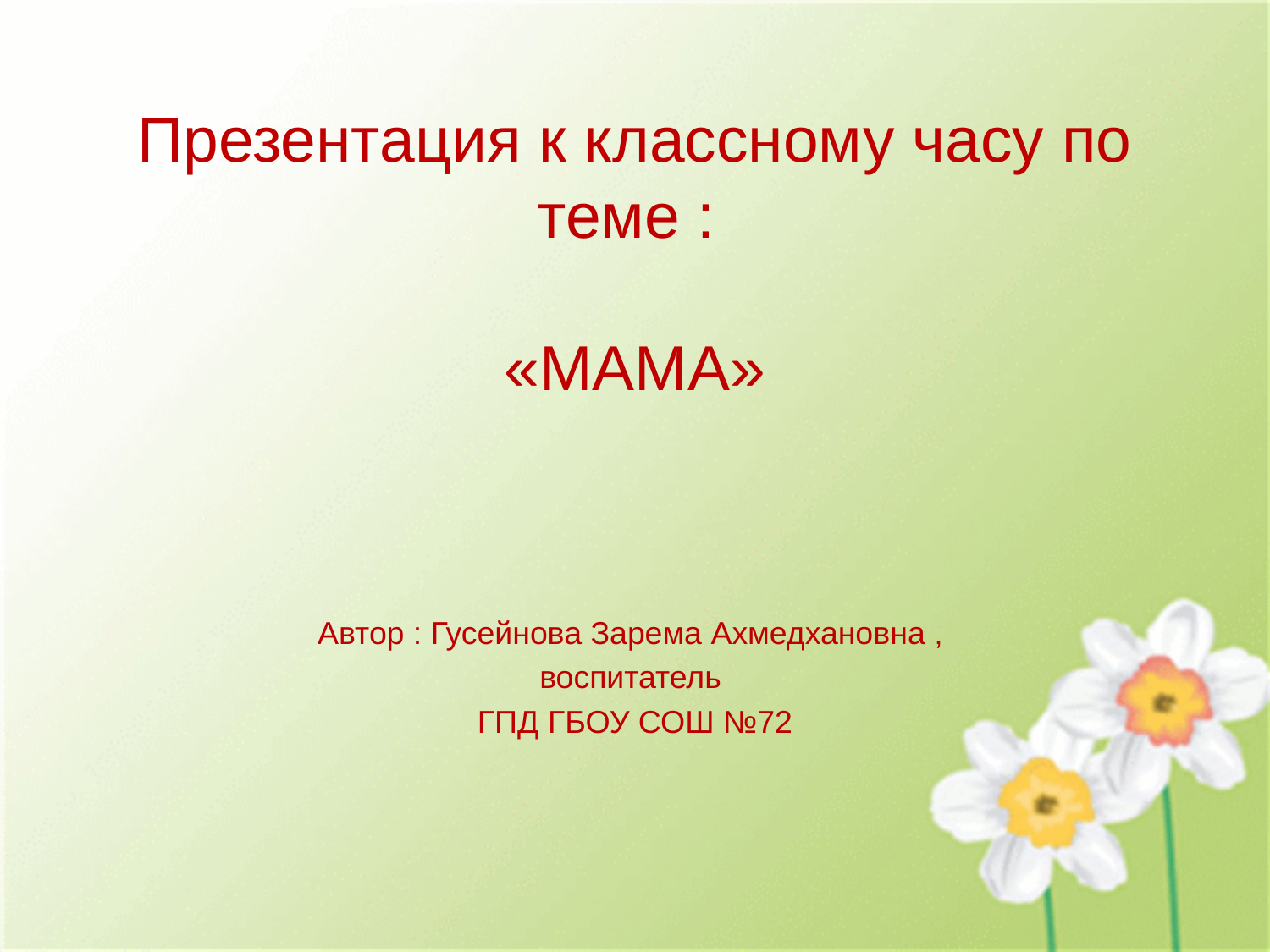

# Презентация к классному часу по теме : «МАМА»
Автор : Гусейнова Зарема Ахмедхановна ,
воспитатель
ГПД ГБОУ СОШ №72